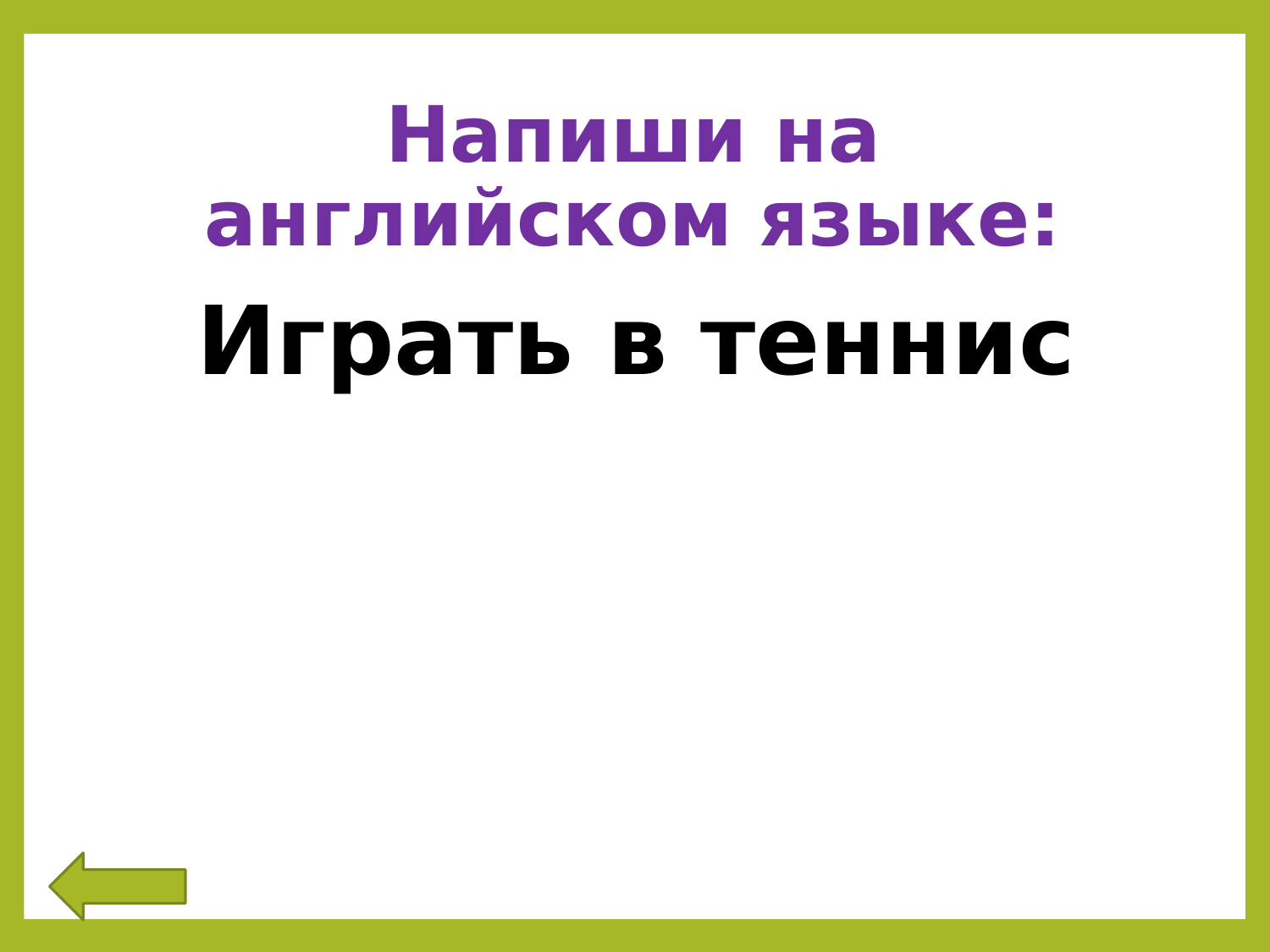

# Напиши на английском языке:
Играть в теннис